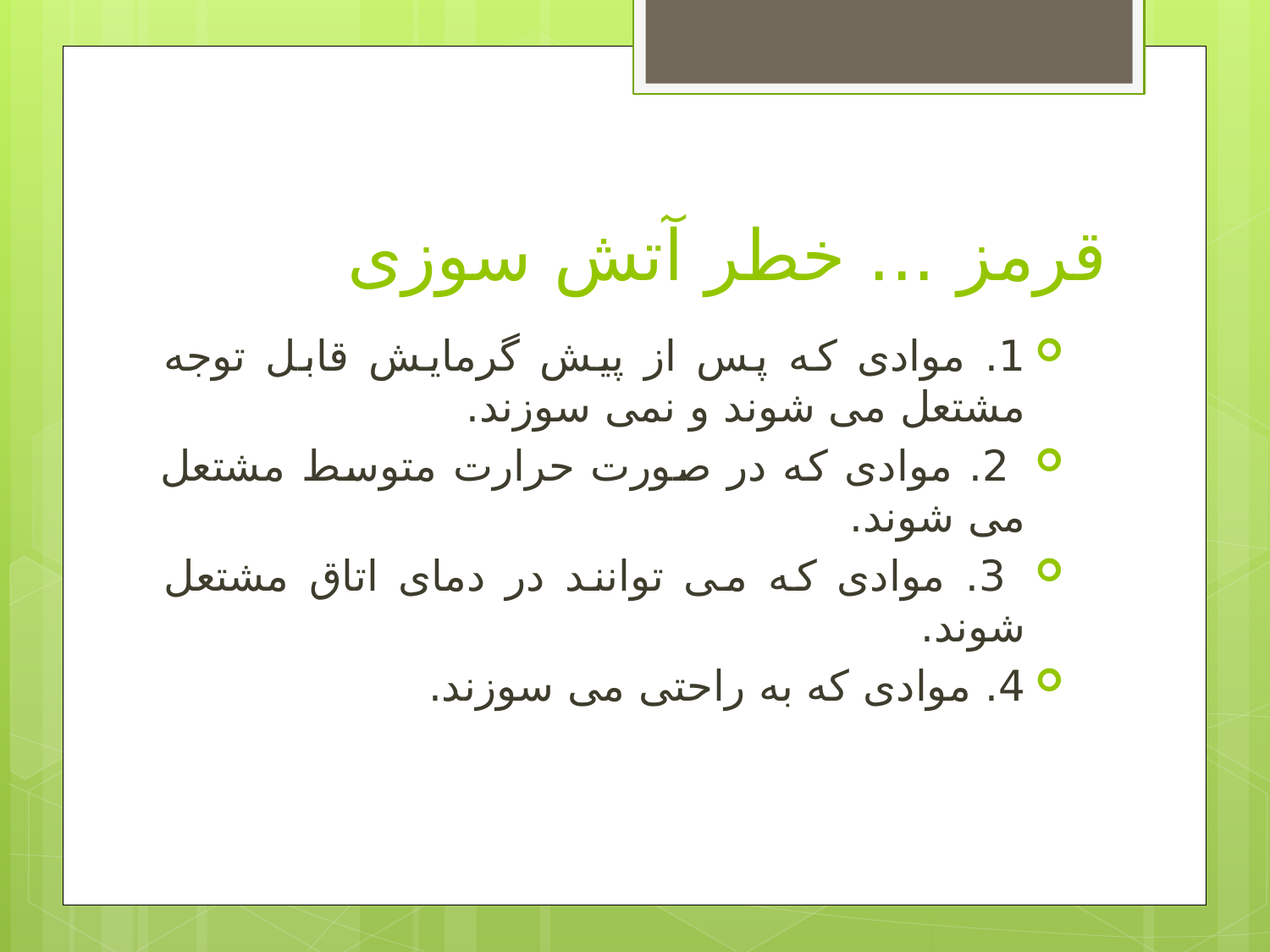

# قرمز ... خطر آتش سوزی
1. موادی که پس از پیش گرمایش قابل توجه مشتعل می شوند و نمی سوزند.
 2. موادی که در صورت حرارت متوسط مشتعل می شوند.
 3. موادی که می توانند در دمای اتاق مشتعل شوند.
4. موادی که به راحتی می سوزند.